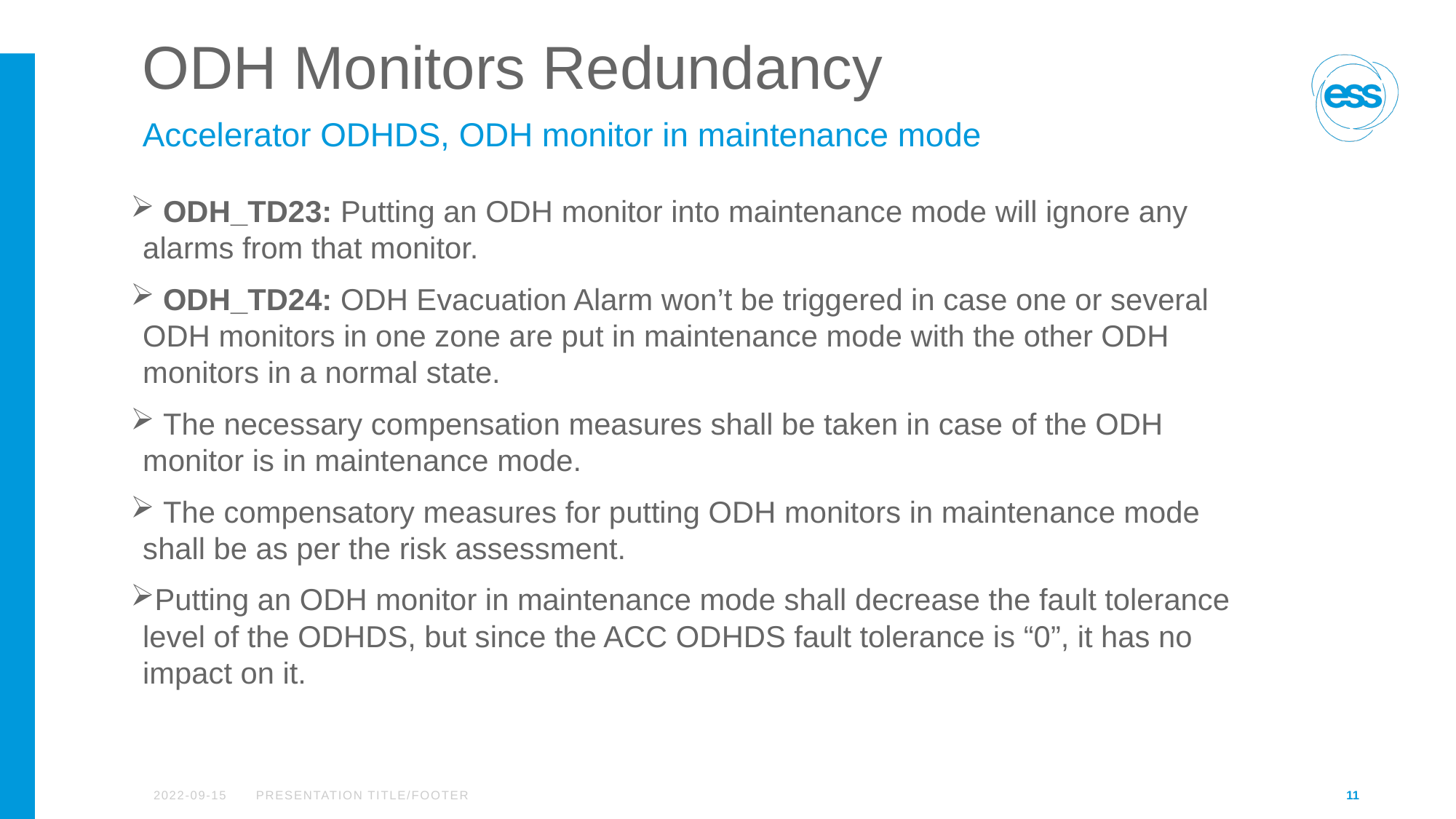

# ODH Monitors Redundancy
Accelerator ODHDS, ODH monitor in maintenance mode
 ODH_TD23: Putting an ODH monitor into maintenance mode will ignore any alarms from that monitor.
 ODH_TD24: ODH Evacuation Alarm won’t be triggered in case one or several ODH monitors in one zone are put in maintenance mode with the other ODH monitors in a normal state.
 The necessary compensation measures shall be taken in case of the ODH monitor is in maintenance mode.
 The compensatory measures for putting ODH monitors in maintenance mode shall be as per the risk assessment.
Putting an ODH monitor in maintenance mode shall decrease the fault tolerance level of the ODHDS, but since the ACC ODHDS fault tolerance is “0”, it has no impact on it.

2022-09-15
PRESENTATION TITLE/FOOTER
11